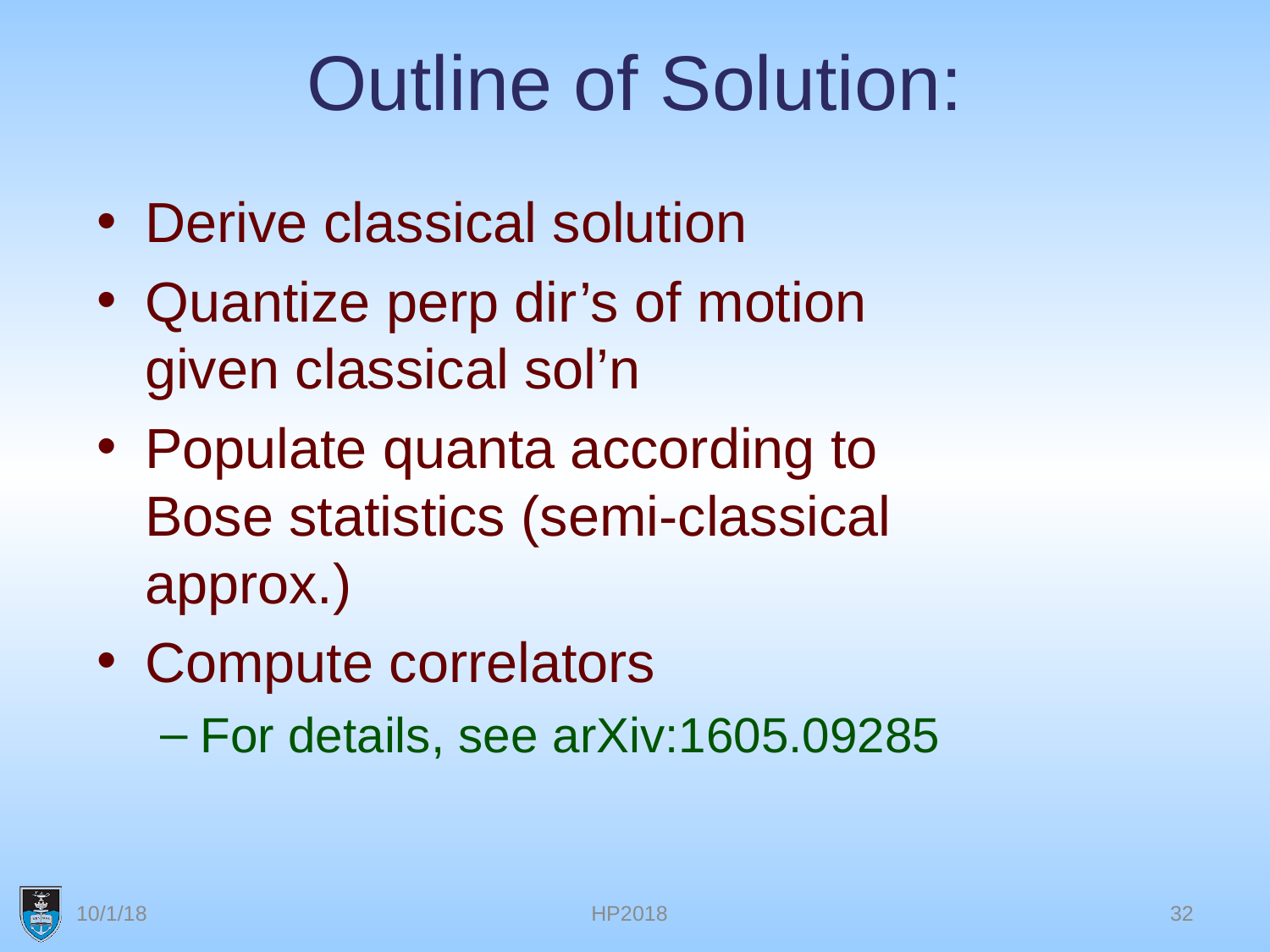

# Outline of Solution:
Derive classical solution
Quantize perp dir’s of motion given classical sol’n
Populate quanta according to Bose statistics (semi-classical approx.)
Compute correlators
For details, see arXiv:1605.09285

10/1/18
HP2018
32